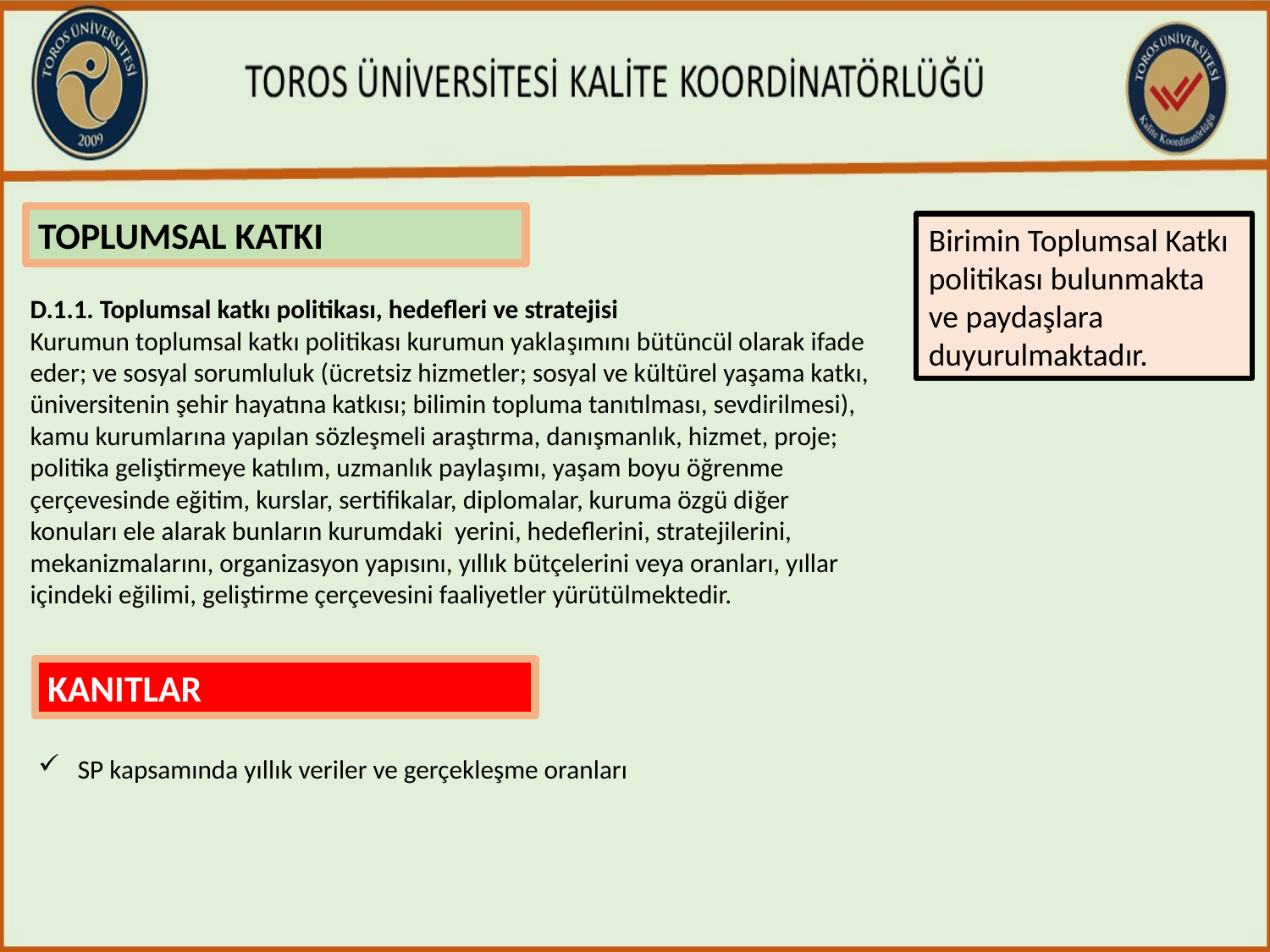

TOPLUMSAL KATKI
Birimin Toplumsal Katkı politikası bulunmakta ve paydaşlara duyurulmaktadır.

D.1.1. Toplumsal katkı politikası, hedefleri ve stratejisi
Kurumun toplumsal katkı politikası kurumun yaklaşımını bütüncül olarak ifade eder; ve sosyal sorumluluk (ücretsiz hizmetler; sosyal ve kültürel yaşama katkı, üniversitenin şehir hayatına katkısı; bilimin topluma tanıtılması, sevdirilmesi), kamu kurumlarına yapılan sözleşmeli araştırma, danışmanlık, hizmet, proje; politika geliştirmeye katılım, uzmanlık paylaşımı, yaşam boyu öğrenme çerçevesinde eğitim, kurslar, sertifikalar, diplomalar, kuruma özgü diğer konuları ele alarak bunların kurumdaki  yerini, hedeflerini, stratejilerini, mekanizmalarını, organizasyon yapısını, yıllık bütçelerini veya oranları, yıllar içindeki eğilimi, geliştirme çerçevesini faaliyetler yürütülmektedir.
KANITLAR
SP kapsamında yıllık veriler ve gerçekleşme oranları